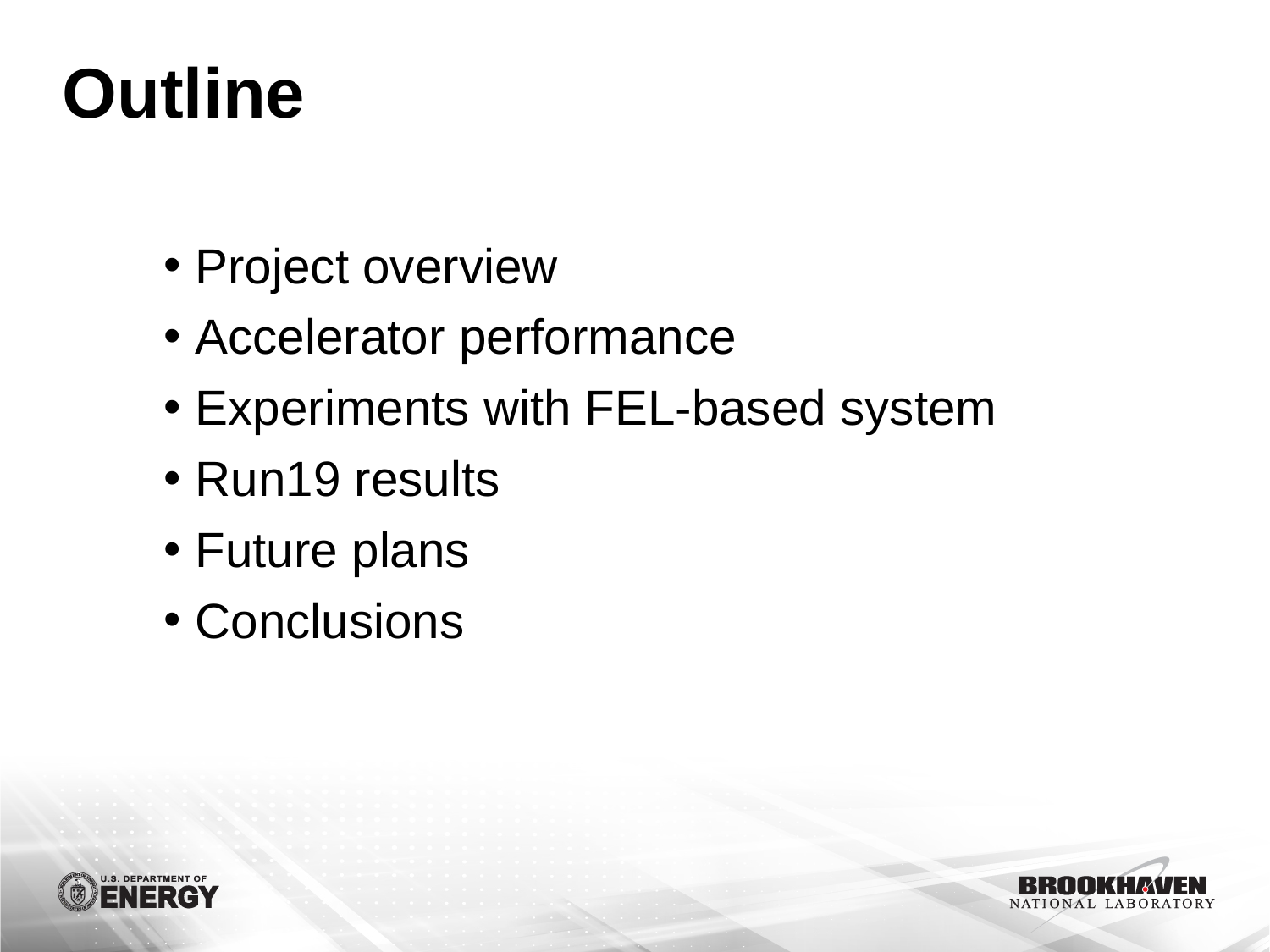

# Outline
Project overview
Accelerator performance
Experiments with FEL-based system
Run19 results
Future plans
Conclusions